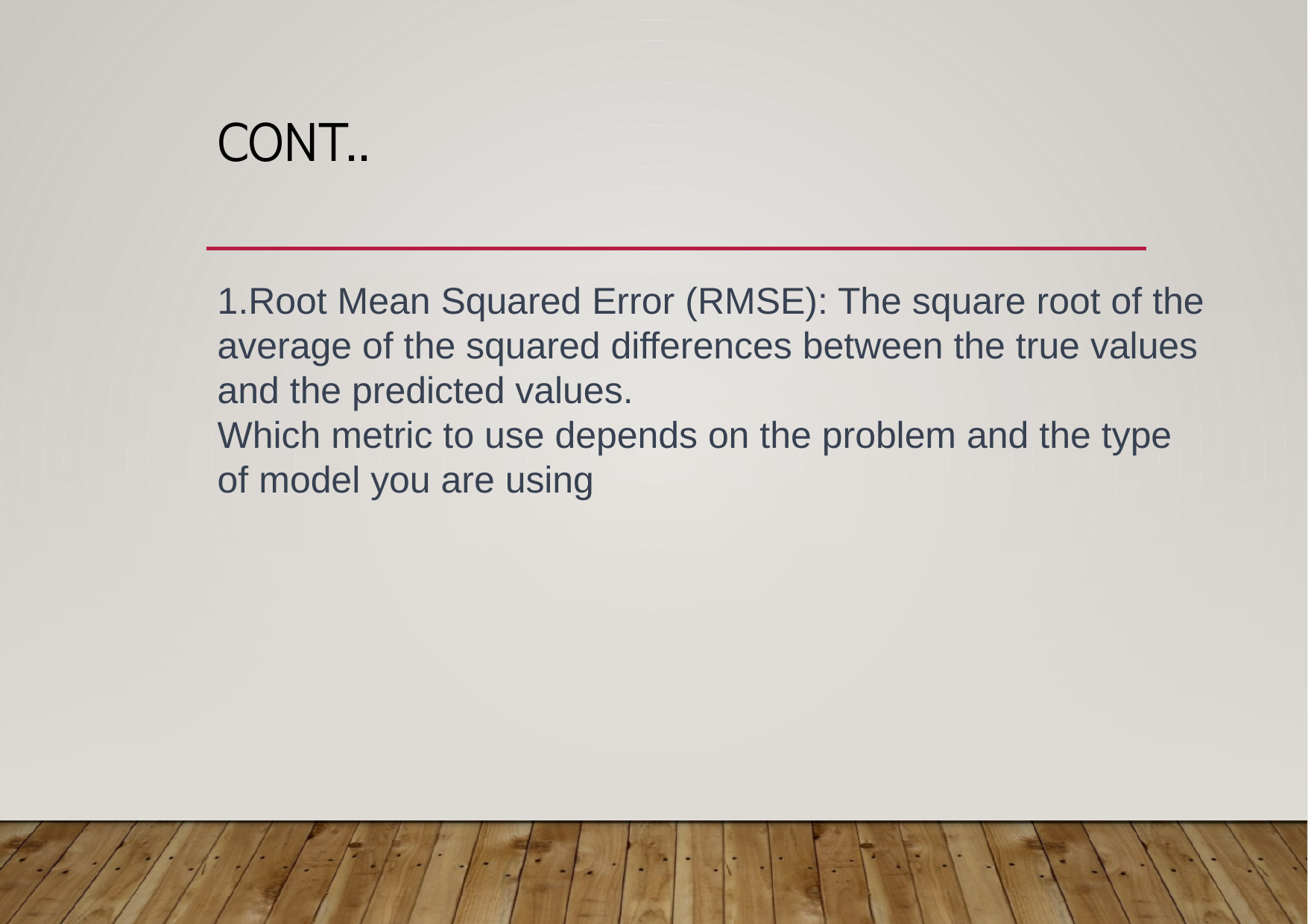

# Cont..
Root Mean Squared Error (RMSE): The square root of the average of the squared differences between the true values and the predicted values.
Which metric to use depends on the problem and the type of model you are using